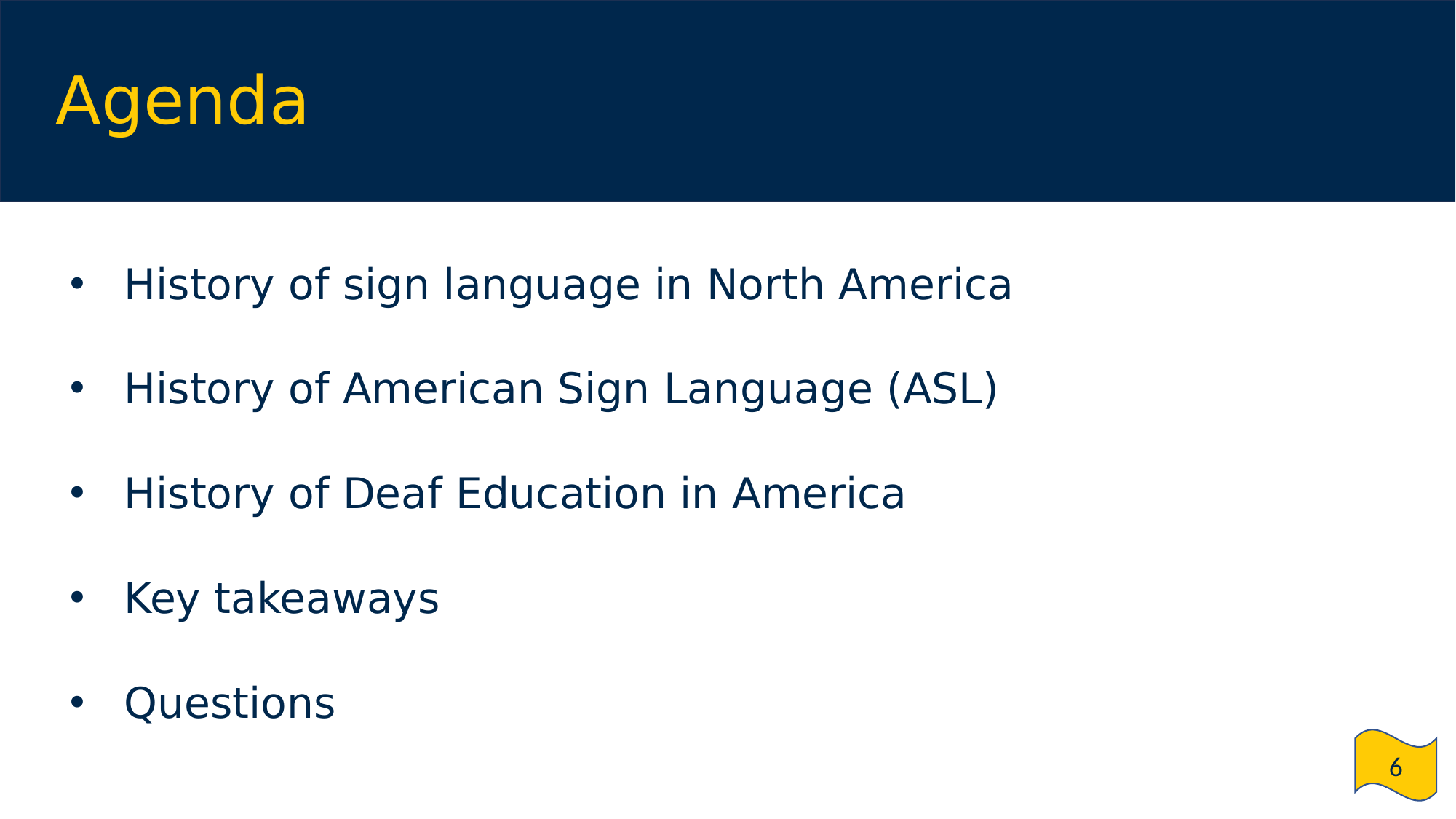

# Agenda
History of sign language in North America
History of American Sign Language (ASL)
History of Deaf Education in America
Key takeaways
Questions